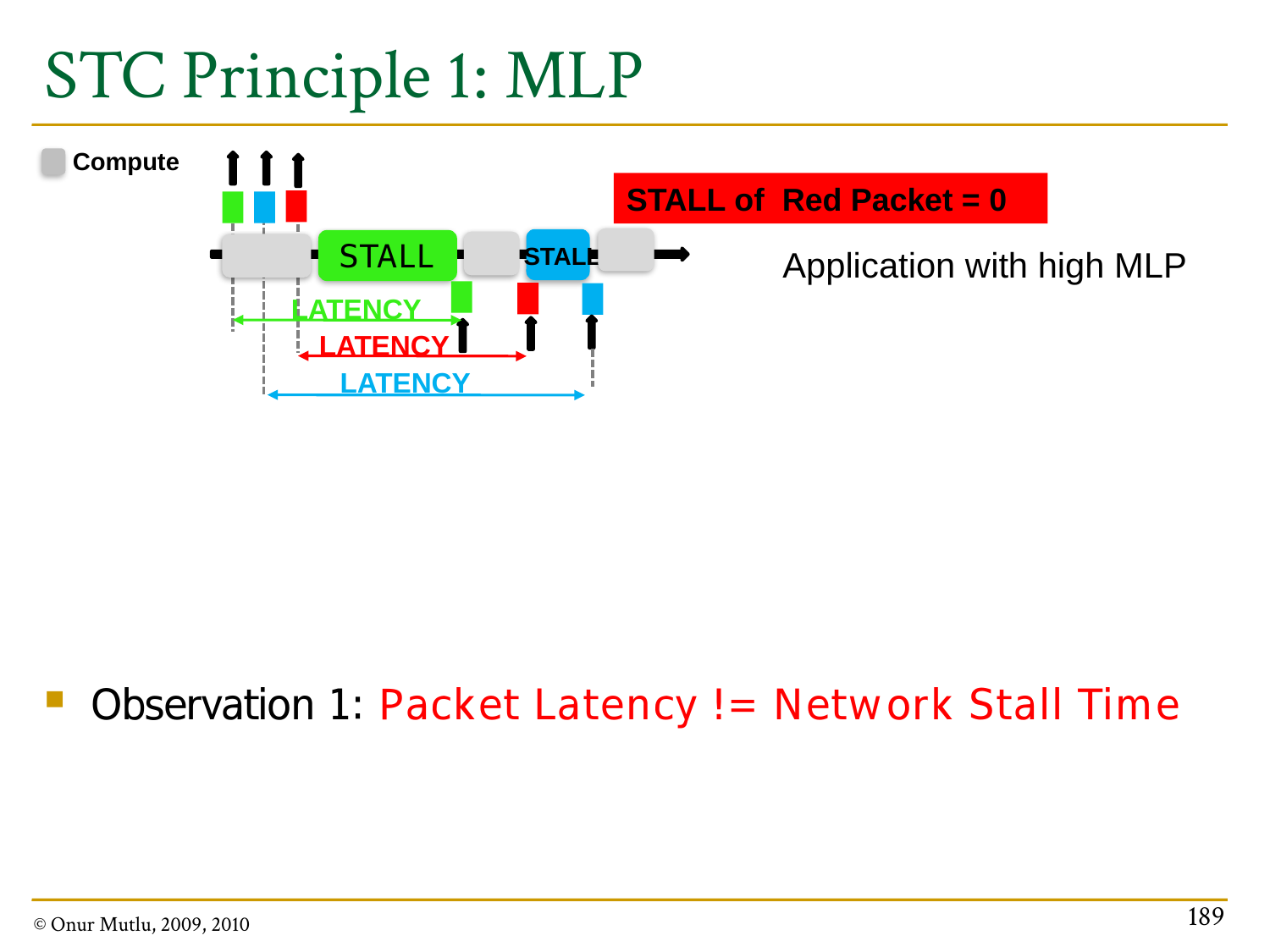

# STC Principle 1: MLP
Compute

Observation 1: Packet Latency != Network Stall Time

STALL of  Red Packet = 0

STALL

STALL
Application with high MLP

LATENCY

LATENCY

LATENCY
189